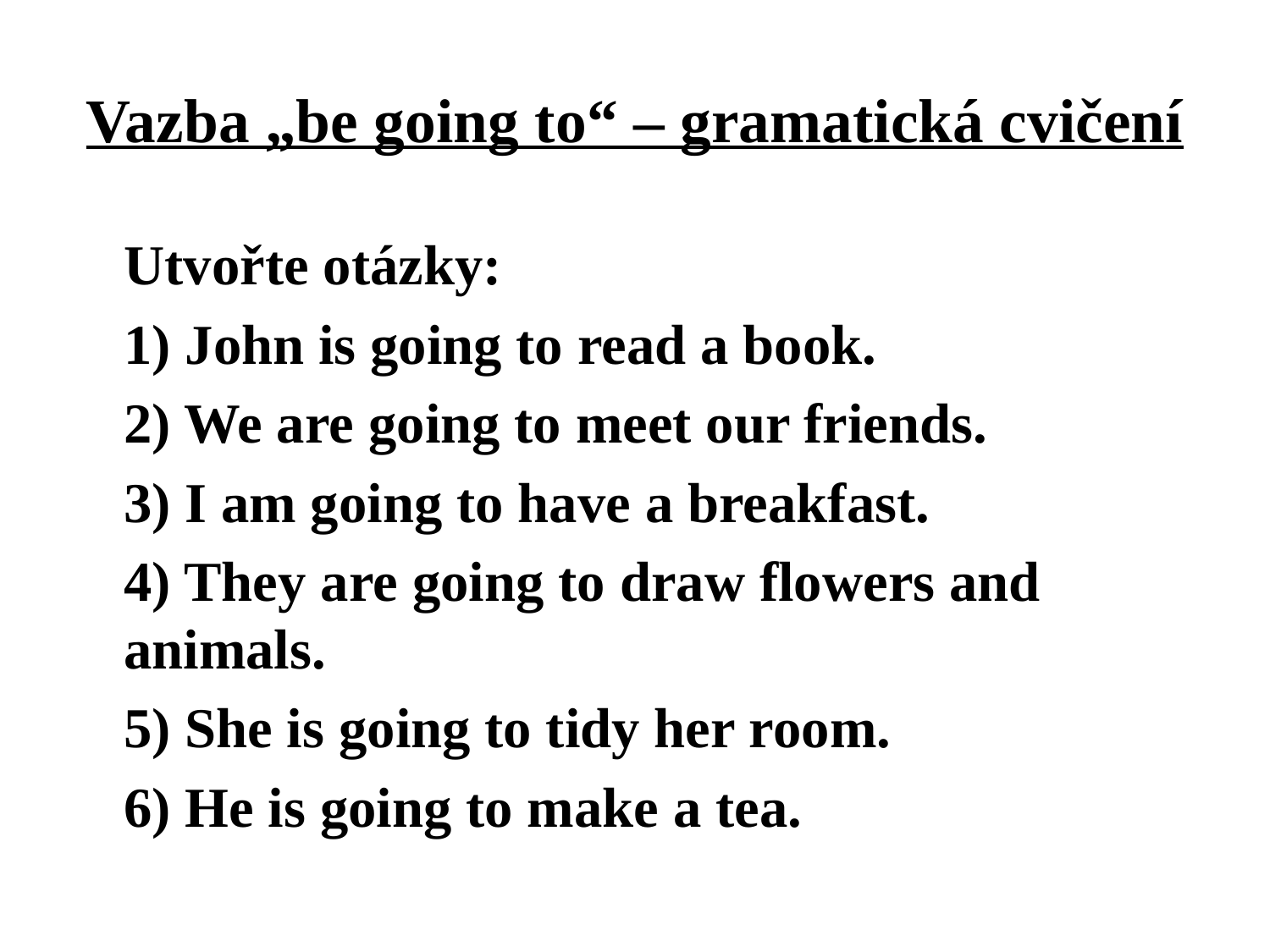

# Vazba „be going to“ – gramatická cvičení
	Utvořte otázky:
	1) John is going to read a book.
	2) We are going to meet our friends.
	3) I am going to have a breakfast.
	4) They are going to draw flowers and 	animals.
	5) She is going to tidy her room.
	6) He is going to make a tea.